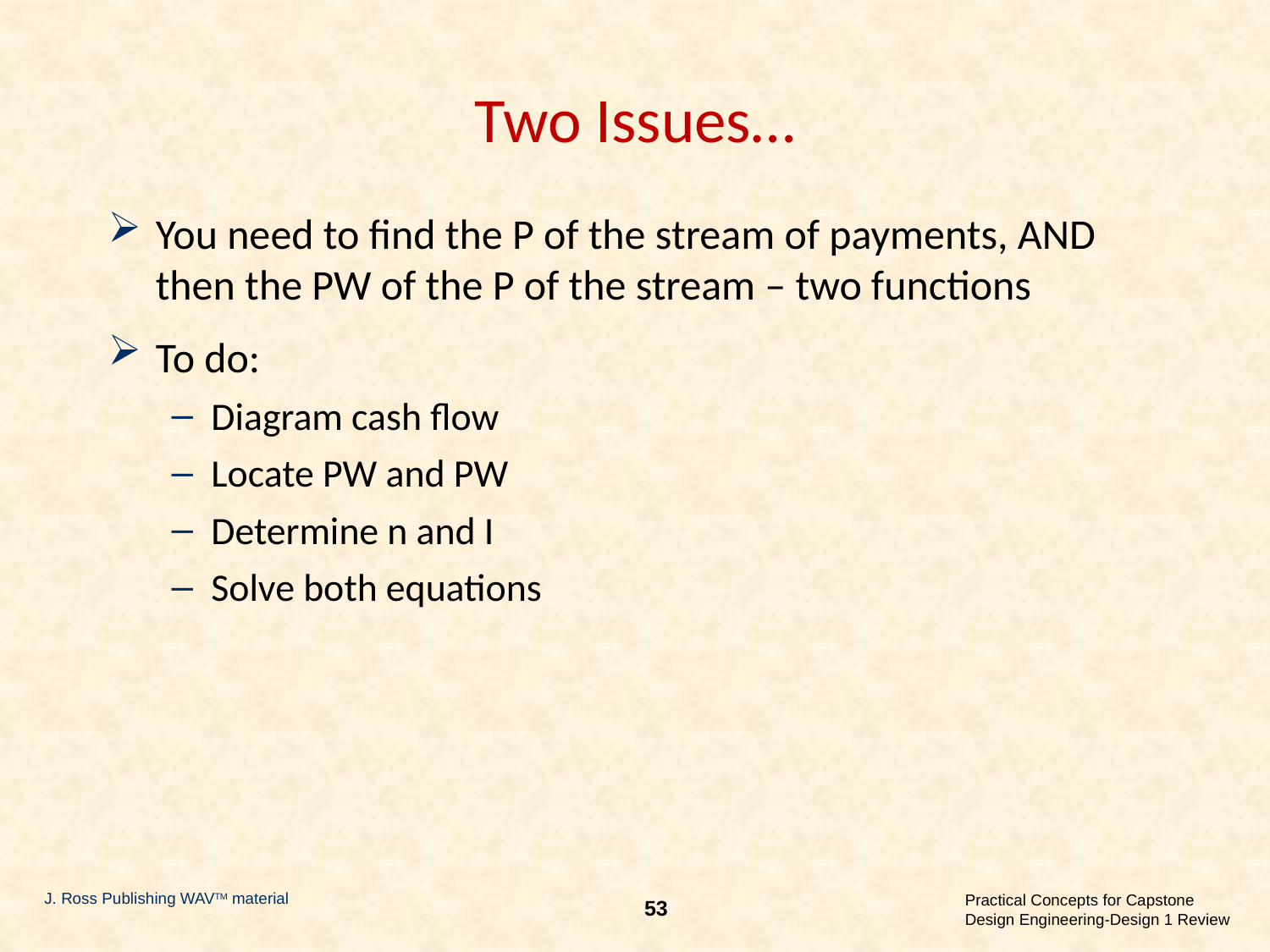

# Two Issues…
You need to find the P of the stream of payments, AND then the PW of the P of the stream – two functions
To do:
Diagram cash flow
Locate PW and PW
Determine n and I
Solve both equations
J. Ross Publishing WAVTM material
53